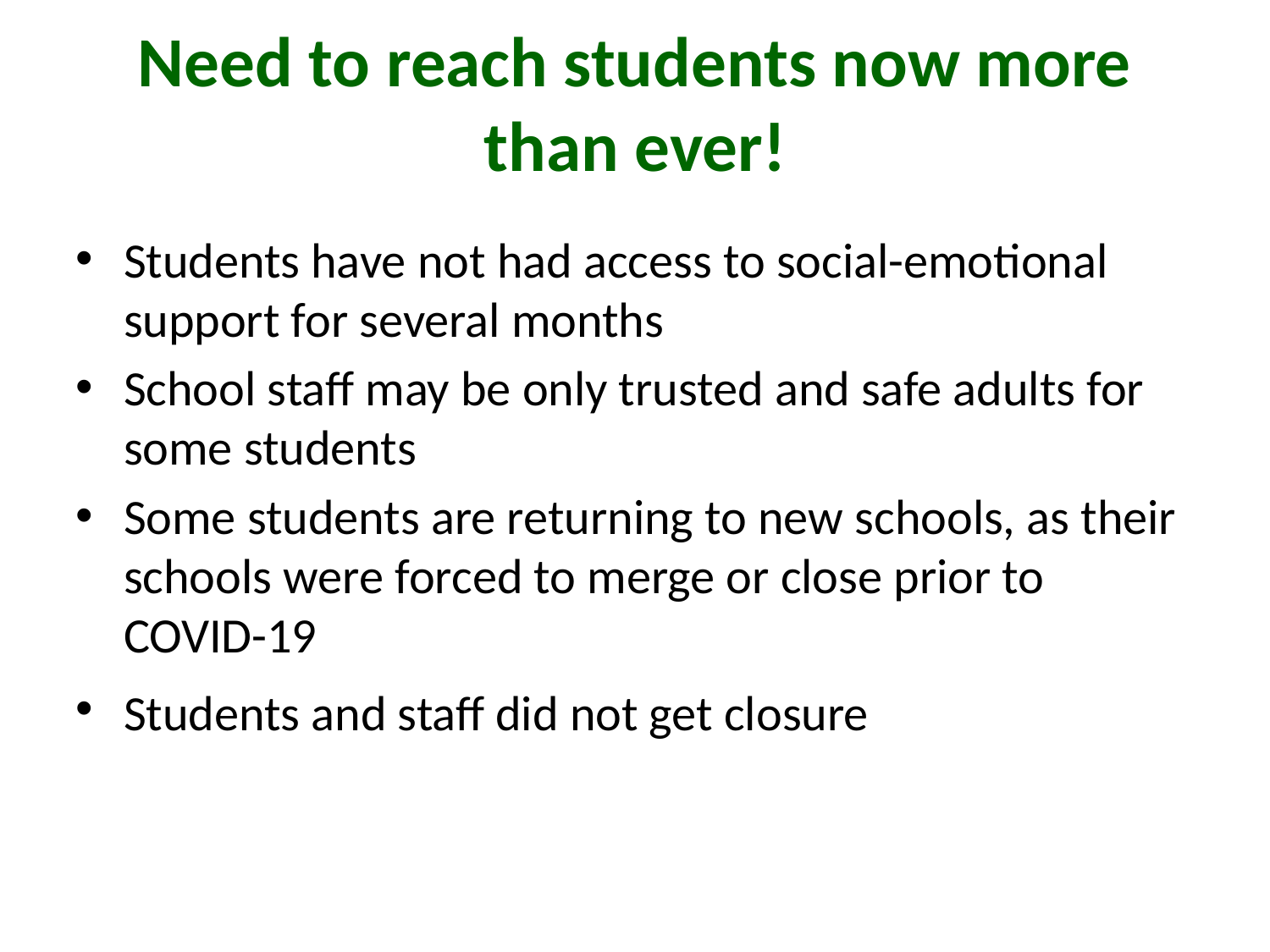

# Need to reach students now more than ever!
Students have not had access to social-emotional support for several months
School staff may be only trusted and safe adults for some students
Some students are returning to new schools, as their schools were forced to merge or close prior to COVID-19
Students and staff did not get closure